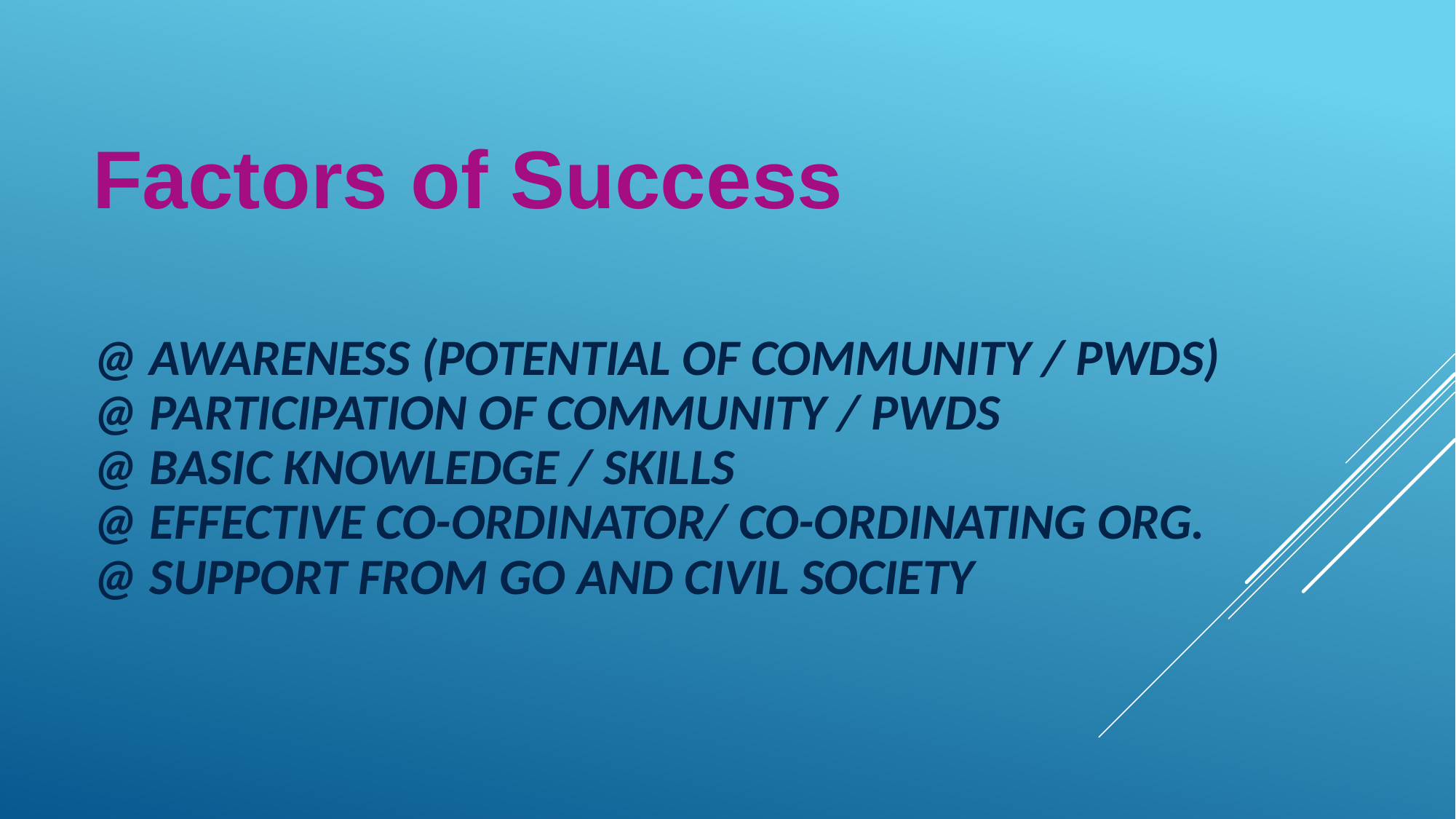

Factors of Success
# @ Awareness (Potential of Community / PWDs) @ Participation of Community / PWDs @ Basic knowledge / skills @ Effective co-ordinator/ co-ordinating org. @ Support from GO and Civil Society